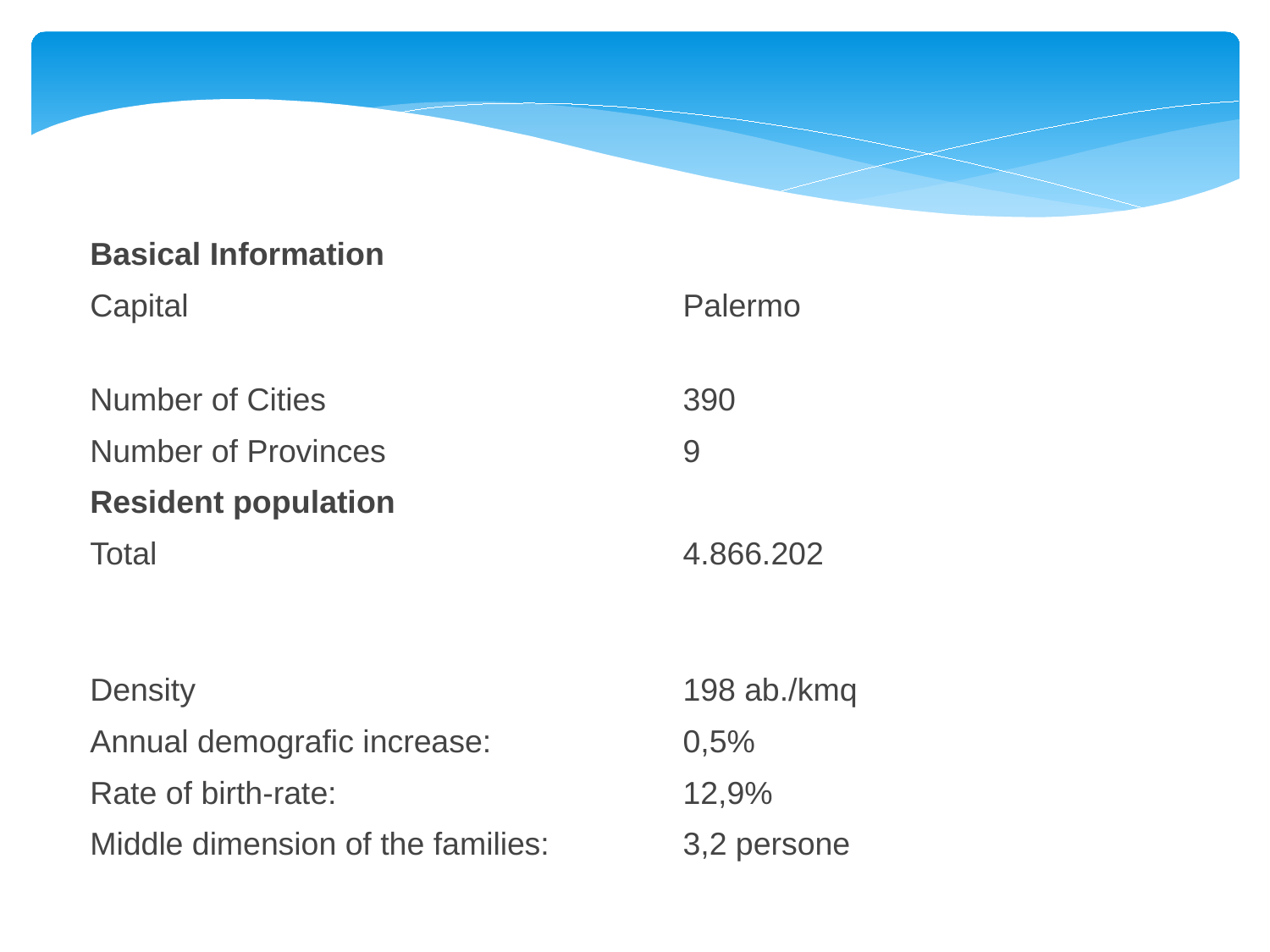

| Basical Information |  |
| --- | --- |
| Capital | Palermo |
|  |  |
| Number of Cities | 390 |
| Number of Provinces | 9 |
| Resident population |  |
| Total | 4.866.202 |
|  |  |
|  |  |
| Density | 198 ab./kmq |
| Annual demografic increase: | 0,5% |
| Rate of birth-rate: | 12,9% |
| Middle dimension of the families: | 3,2 persone |